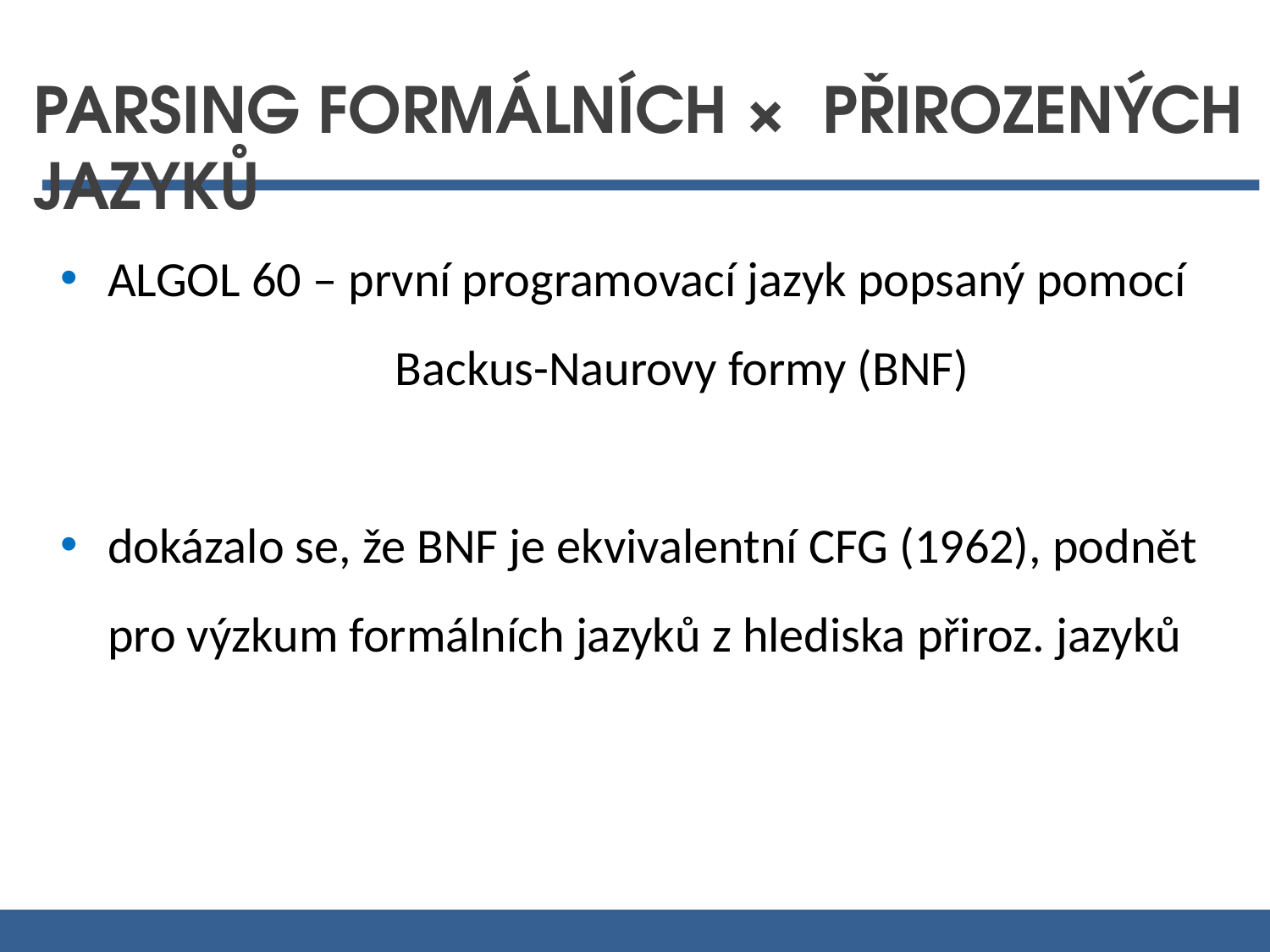

Parsing formálních ×  přirozených jazyků

ALGOL 60 – první programovací jazyk popsaný pomocí
		   Backus-Naurovy formy (BNF)

dokázalo se, že BNF je ekvivalentní CFG (1962), podnět pro výzkum formálních jazyků z hlediska přiroz. jazyků